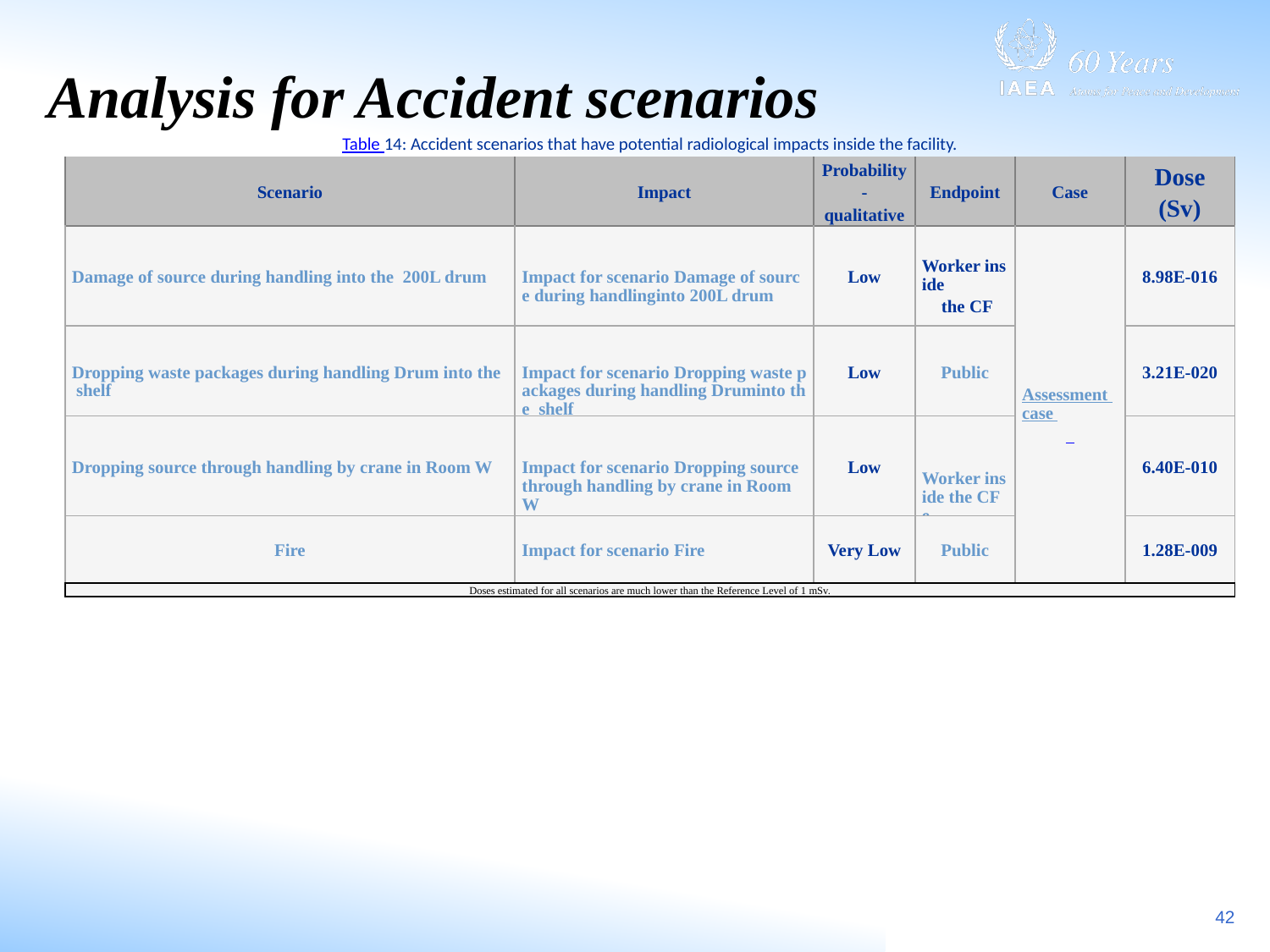

# Analysis for Accident scenarios
| Table 14: Accident scenarios that have potential radiological impacts inside the facility. |  |  |  |  |  |
| --- | --- | --- | --- | --- | --- |
| Scenario | Impact | Probability - qualitative | Endpoint | Case | Dose (Sv) |
| Damage of source during handling into the 200L drum | Impact for scenario Damage of source during handlinginto 200L drum | Low | Worker inside the CF | Assessment case | 8.98E-016 |
| Dropping waste packages during handling Drum into the shelf | Impact for scenario Dropping waste packages during handling Druminto the shelf | Low | Public |  | 3.21E-020 |
| Dropping source through handling by crane in Room W | Impact for scenario Dropping source through handling by crane in Room W | Low | Worker inside the CF e |  | 6.40E-010 |
| Fire | Impact for scenario Fire | Very Low | Public |  | 1.28E-009 |
| Doses estimated for all scenarios are much lower than the Reference Level of 1 mSv. |  |  |  |  |  |

42